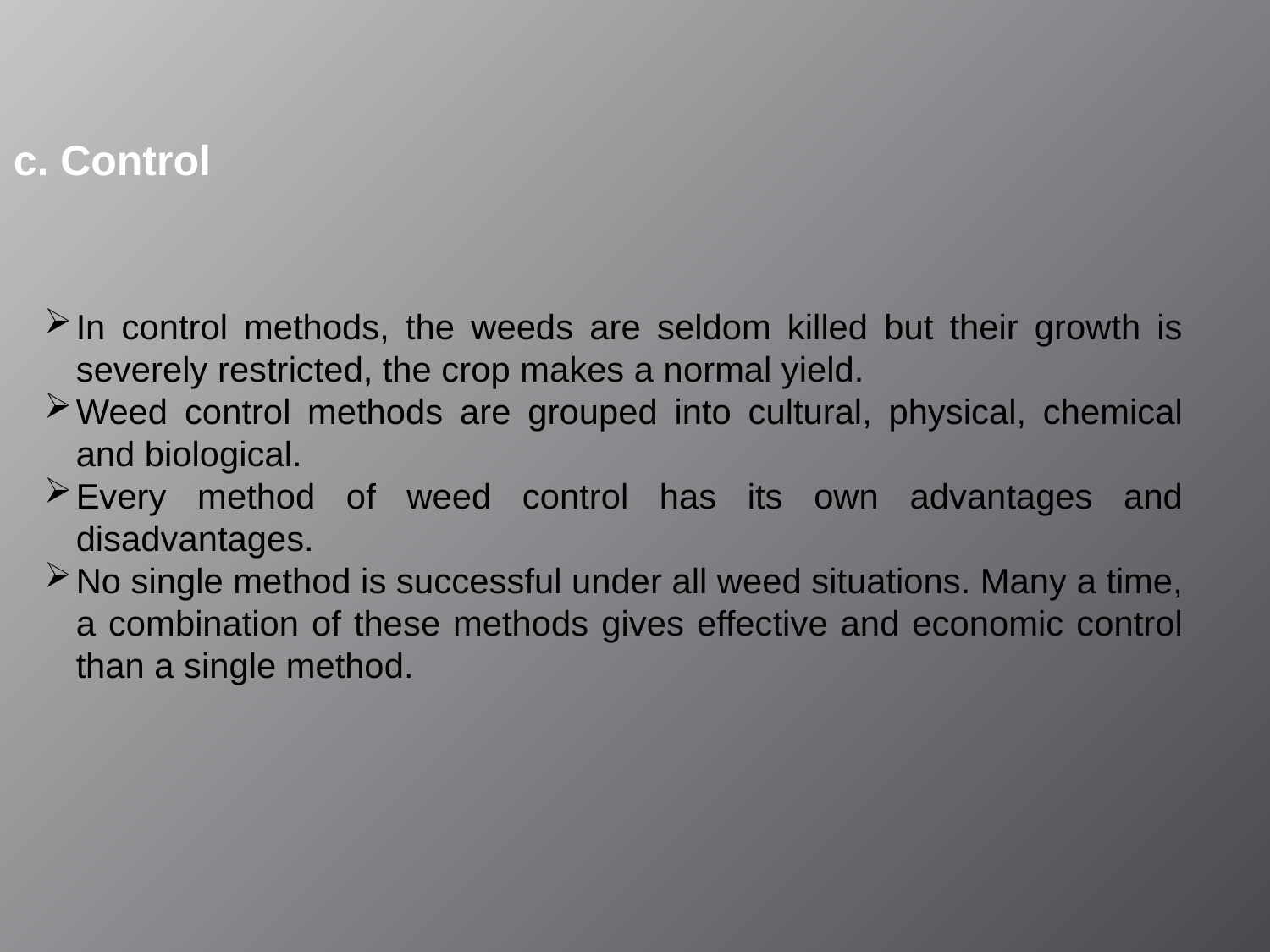

c. Control
In control methods, the weeds are seldom killed but their growth is severely restricted, the crop makes a normal yield.
Weed control methods are grouped into cultural, physical, chemical and biological.
Every method of weed control has its own advantages and disadvantages.
No single method is successful under all weed situations. Many a time, a combination of these methods gives effective and economic control than a single method.